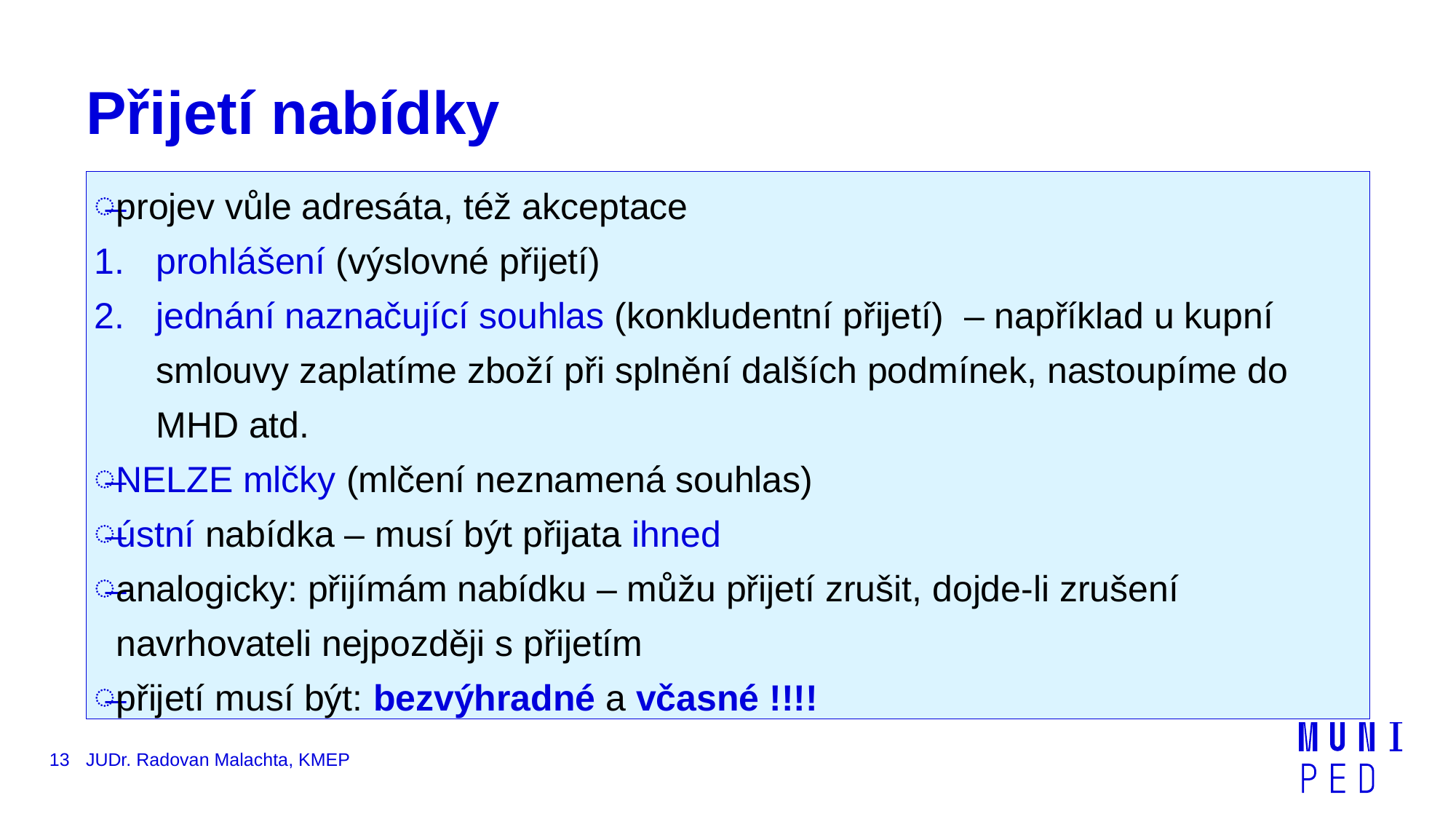

# Přijetí nabídky
projev vůle adresáta, též akceptace
prohlášení (výslovné přijetí)
jednání naznačující souhlas (konkludentní přijetí)  – například u kupní smlouvy zaplatíme zboží při splnění dalších podmínek, nastoupíme do MHD atd.
NELZE mlčky (mlčení neznamená souhlas)
ústní nabídka – musí být přijata ihned
analogicky: přijímám nabídku – můžu přijetí zrušit, dojde-li zrušení navrhovateli nejpozději s přijetím
přijetí musí být: bezvýhradné a včasné !!!!
13
JUDr. Radovan Malachta, KMEP